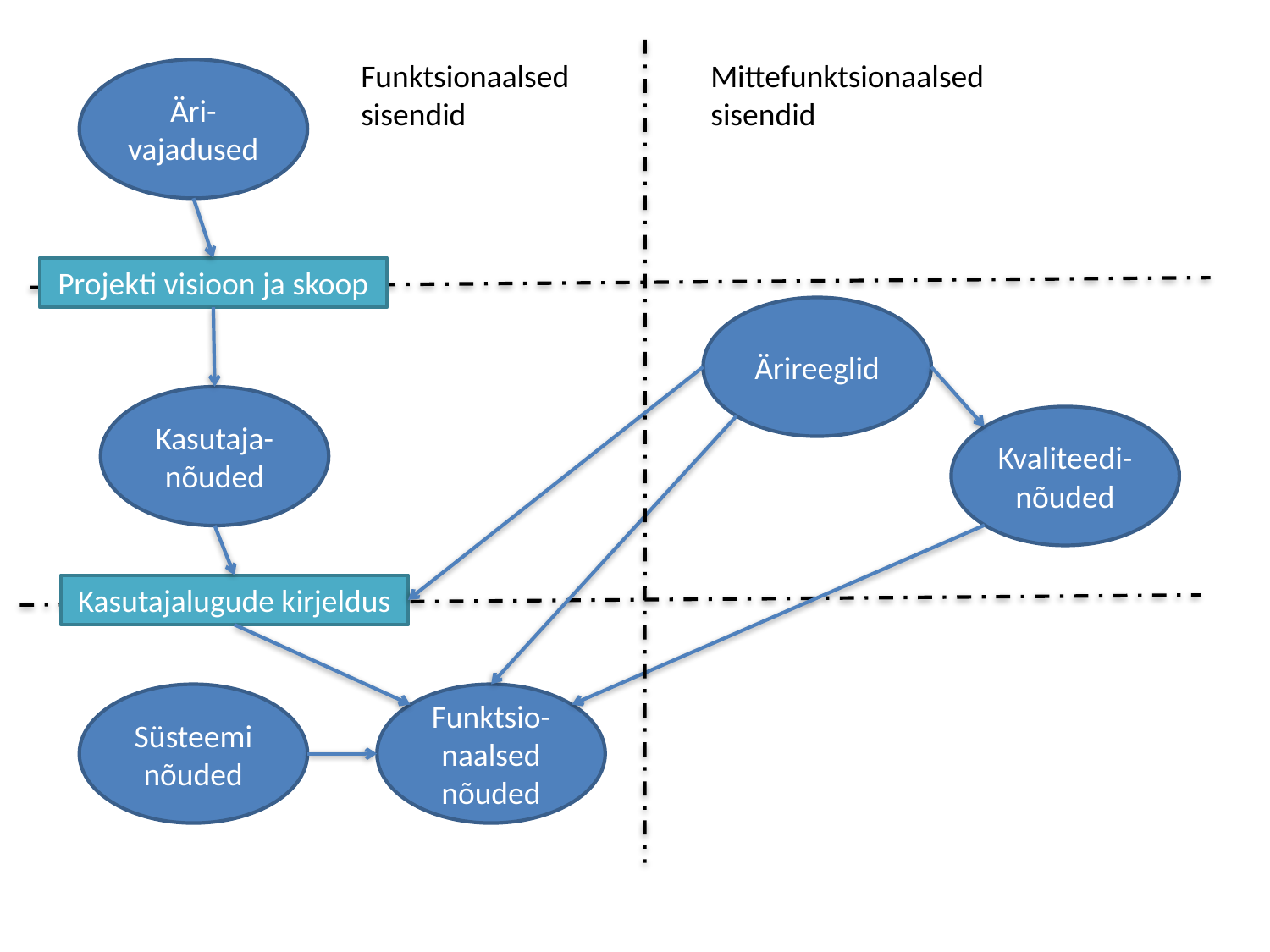

Funktsionaalsed
sisendid
Mittefunktsionaalsed
sisendid
Äri-vajadused
Projekti visioon ja skoop
Ärireeglid
Kasutaja-nõuded
Kvaliteedi-nõuded
Kasutajalugude kirjeldus
Süsteemi nõuded
Funktsio-naalsed nõuded